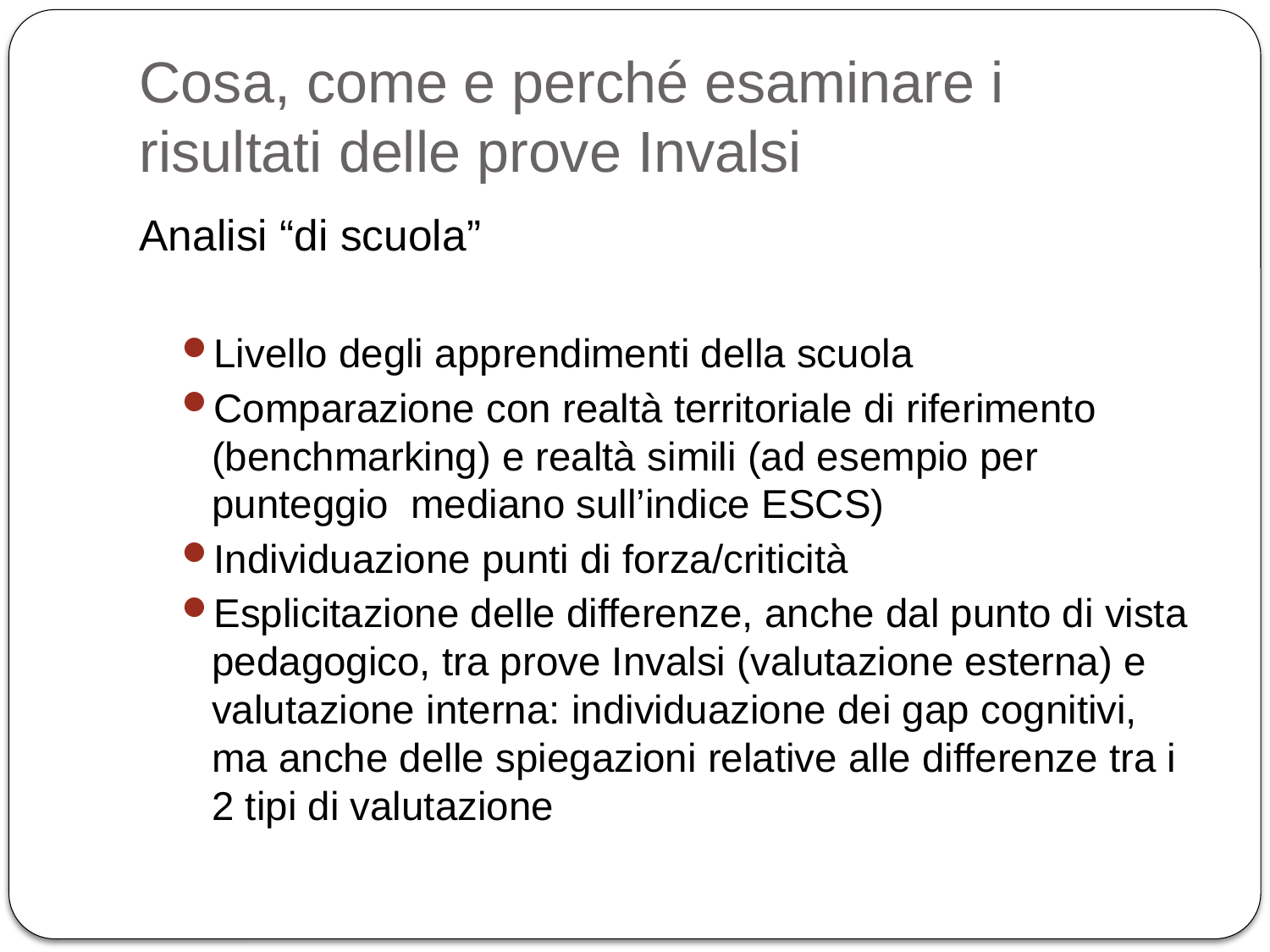

# Cosa, come e perché esaminare i risultati delle prove Invalsi
Analisi “di scuola”

Livello degli apprendimenti della scuola
Comparazione con realtà territoriale di riferimento (benchmarking) e realtà simili (ad esempio per punteggio  mediano sull’indice ESCS)
Individuazione punti di forza/criticità
Esplicitazione delle differenze, anche dal punto di vista pedagogico, tra prove Invalsi (valutazione esterna) e valutazione interna: individuazione dei gap cognitivi, ma anche delle spiegazioni relative alle differenze tra i 2 tipi di valutazione